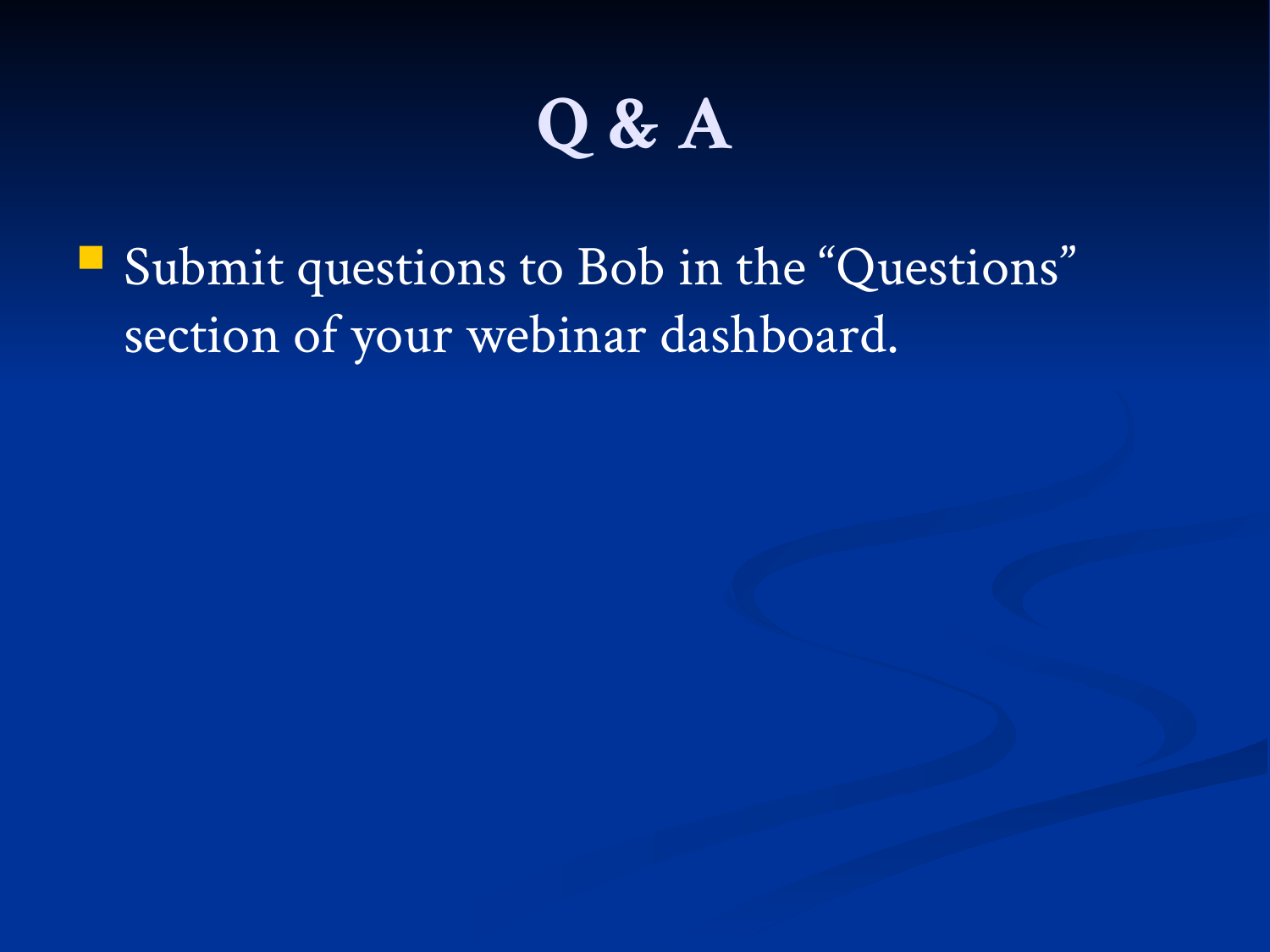

# Q & A
Submit questions to Bob in the “Questions” section of your webinar dashboard.